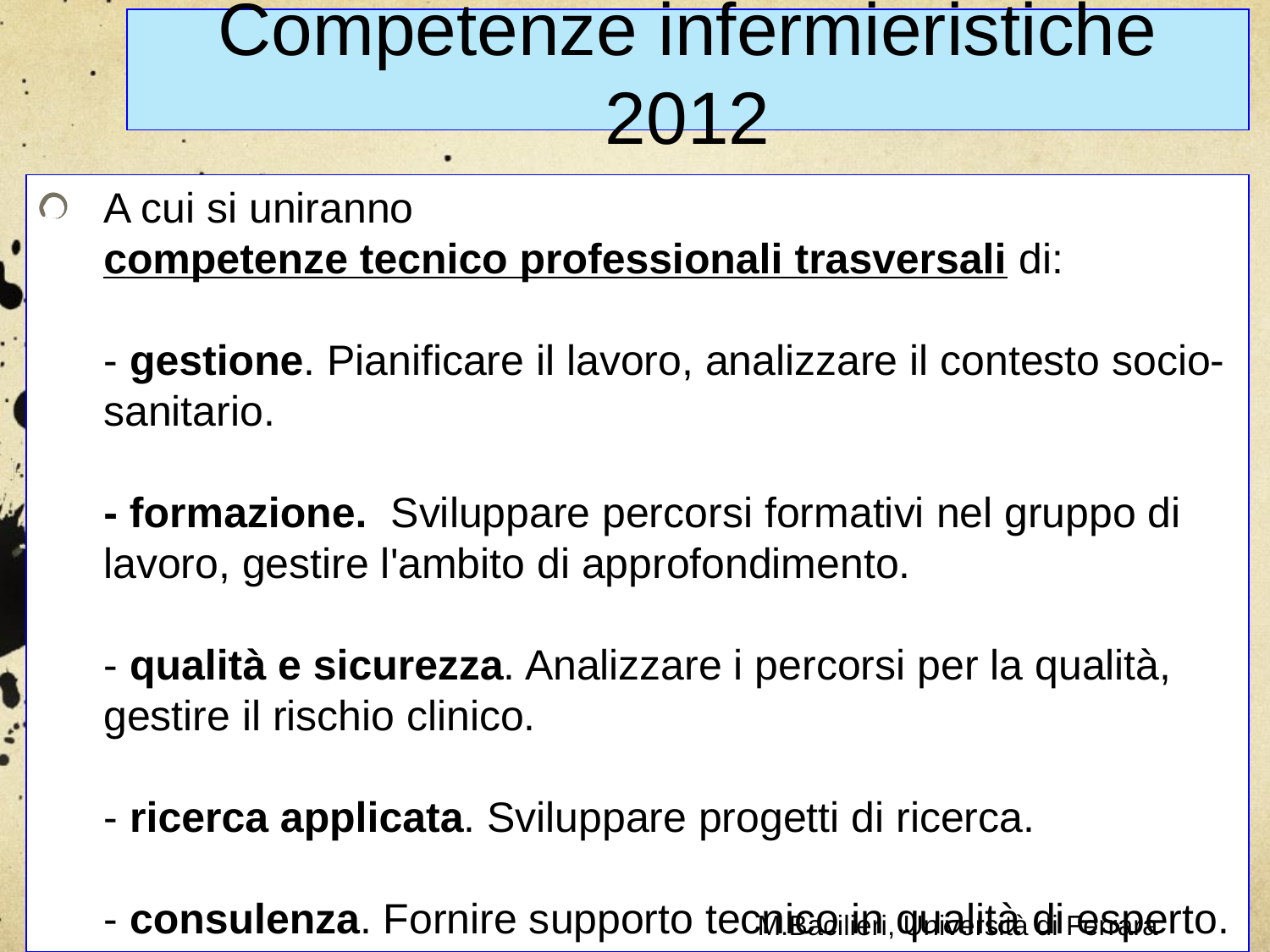

Competenze infermieristiche 2012
A cui si uniranno competenze tecnico professionali trasversali di:
 
- gestione. Pianificare il lavoro, analizzare il contesto socio-sanitario.
 
- formazione.  Sviluppare percorsi formativi nel gruppo di lavoro, gestire l'ambito di approfondimento.
 
- qualità e sicurezza. Analizzare i percorsi per la qualità, gestire il rischio clinico.
 
- ricerca applicata. Sviluppare progetti di ricerca.
 
- consulenza. Fornire supporto tecnico in qualità di esperto.
M.Bacilieri, Università di Ferrara